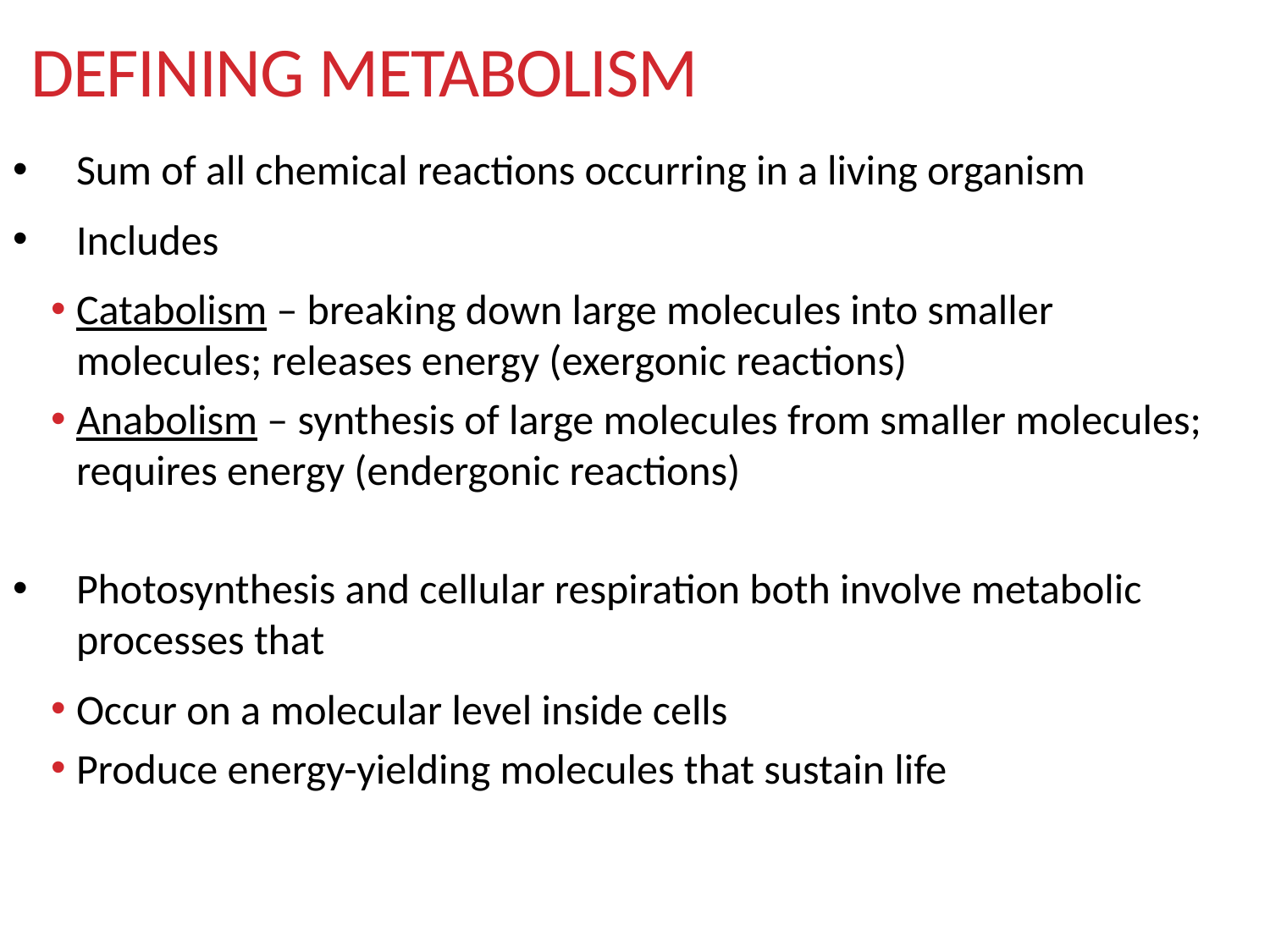

# Defining metabolism
Sum of all chemical reactions occurring in a living organism
Includes
Catabolism – breaking down large molecules into smaller molecules; releases energy (exergonic reactions)
Anabolism – synthesis of large molecules from smaller molecules; requires energy (endergonic reactions)

Photosynthesis and cellular respiration both involve metabolic processes that
Occur on a molecular level inside cells
Produce energy-yielding molecules that sustain life